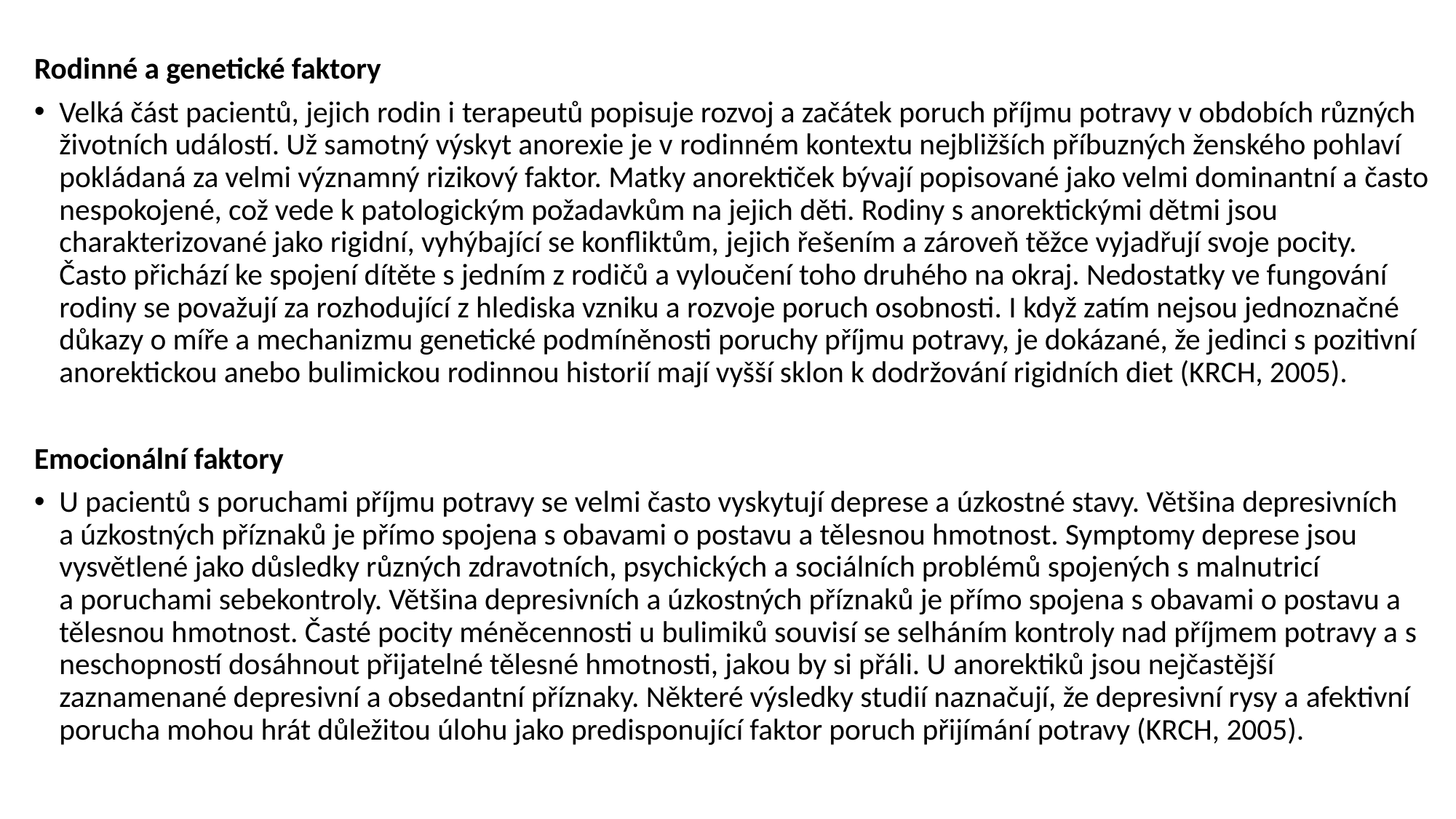

Rodinné a genetické faktory
Velká část pacientů, jejich rodin i terapeutů popisuje rozvoj a začátek poruch příjmu potravy v obdobích různých životních událostí. Už samotný výskyt anorexie je v rodinném kontextu nejbližších příbuzných ženského pohlaví pokládaná za velmi významný rizikový faktor. Matky anorektiček bývají popisované jako velmi dominantní a často nespokojené, což vede k patologickým požadavkům na jejich děti. Rodiny s anorektickými dětmi jsou charakterizované jako rigidní, vyhýbající se konfliktům, jejich řešením a zároveň těžce vyjadřují svoje pocity. Často přichází ke spojení dítěte s jedním z rodičů a vyloučení toho druhého na okraj. Nedostatky ve fungování rodiny se považují za rozhodující z hlediska vzniku a rozvoje poruch osobnosti. I když zatím nejsou jednoznačné důkazy o míře a mechanizmu genetické podmíněnosti poruchy příjmu potravy, je dokázané, že jedinci s pozitivní anorektickou anebo bulimickou rodinnou historií mají vyšší sklon k dodržování rigidních diet (KRCH, 2005).

Emocionální faktory
U pacientů s poruchami příjmu potravy se velmi často vyskytují deprese a úzkostné stavy. Většina depresivních a úzkostných příznaků je přímo spojena s obavami o postavu a tělesnou hmotnost. Symptomy deprese jsou vysvětlené jako důsledky různých zdravotních, psychických a sociálních problémů spojených s malnutricí a poruchami sebekontroly. Většina depresivních a úzkostných příznaků je přímo spojena s obavami o postavu a tělesnou hmotnost. Časté pocity méněcennosti u bulimiků souvisí se selháním kontroly nad příjmem potravy a s neschopností dosáhnout přijatelné tělesné hmotnosti, jakou by si přáli. U anorektiků jsou nejčastější zaznamenané depresivní a obsedantní příznaky. Některé výsledky studií naznačují, že depresivní rysy a afektivní porucha mohou hrát důležitou úlohu jako predisponující faktor poruch přijímání potravy (KRCH, 2005).